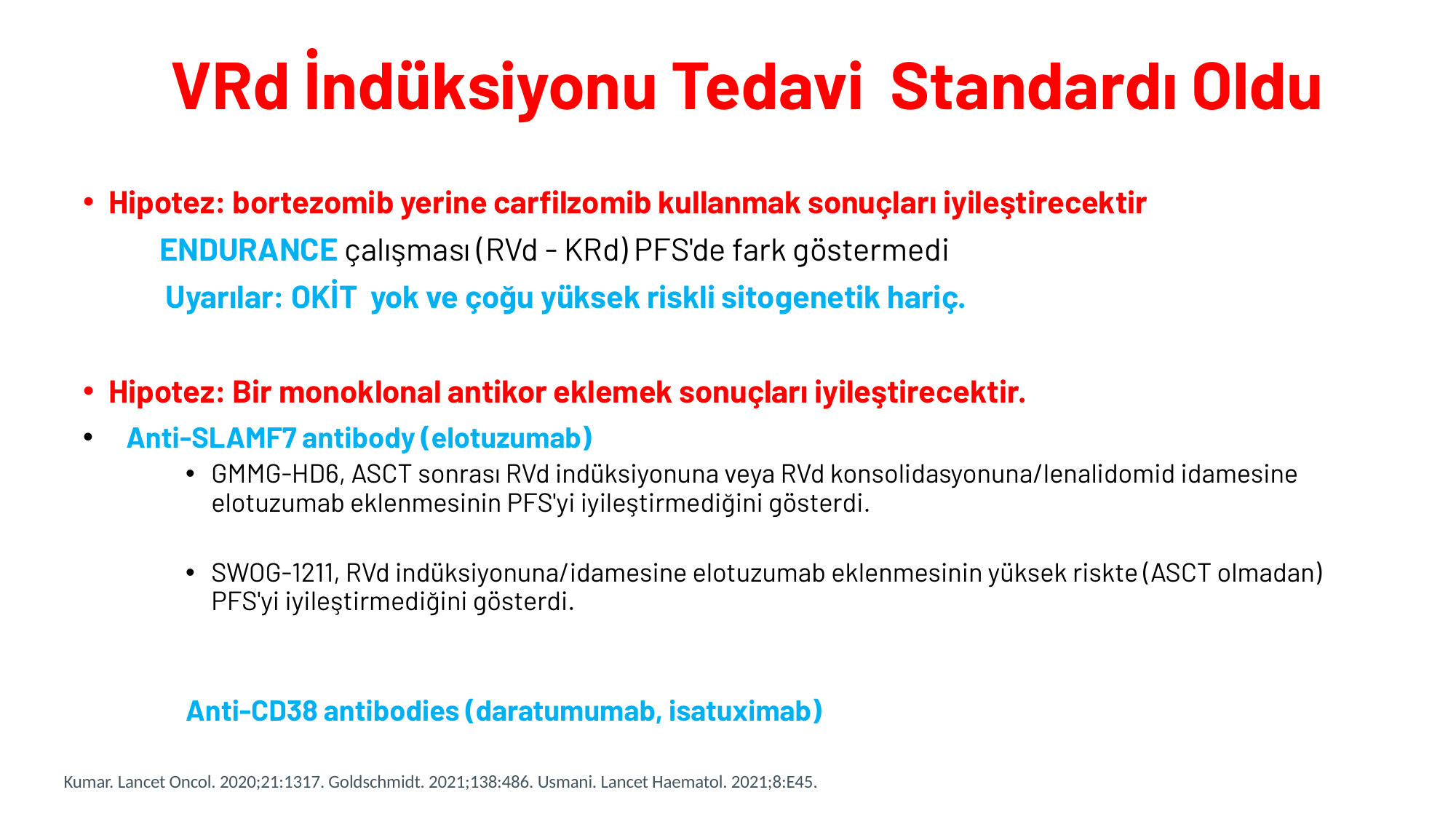

# VRd İndüksiyonu Tedavi  Standardı Oldu
Hipotez: bortezomib yerine carfilzomib kullanmak sonuçları iyileştirecektir
            ENDURANCE çalışması (RVd - KRd) PFS'de fark göstermedi
             Uyarılar: OKİT  yok ve çoğu yüksek riskli sitogenetik hariç.

Hipotez: Bir monoklonal antikor eklemek sonuçları iyileştirecektir.
   Anti-SLAMF7 antibody (elotuzumab)
GMMG-HD6, ASCT sonrası RVd indüksiyonuna veya RVd konsolidasyonuna/lenalidomid idamesine elotuzumab eklenmesinin PFS'yi iyileştirmediğini gösterdi.

SWOG-1211, RVd indüksiyonuna/idamesine elotuzumab eklenmesinin yüksek riskte (ASCT olmadan) PFS'yi iyileştirmediğini gösterdi.

Anti-CD38 antibodies (daratumumab, isatuximab)
Kumar. Lancet Oncol. 2020;21:1317. Goldschmidt. 2021;138:486. Usmani. Lancet Haematol. 2021;8:E45.